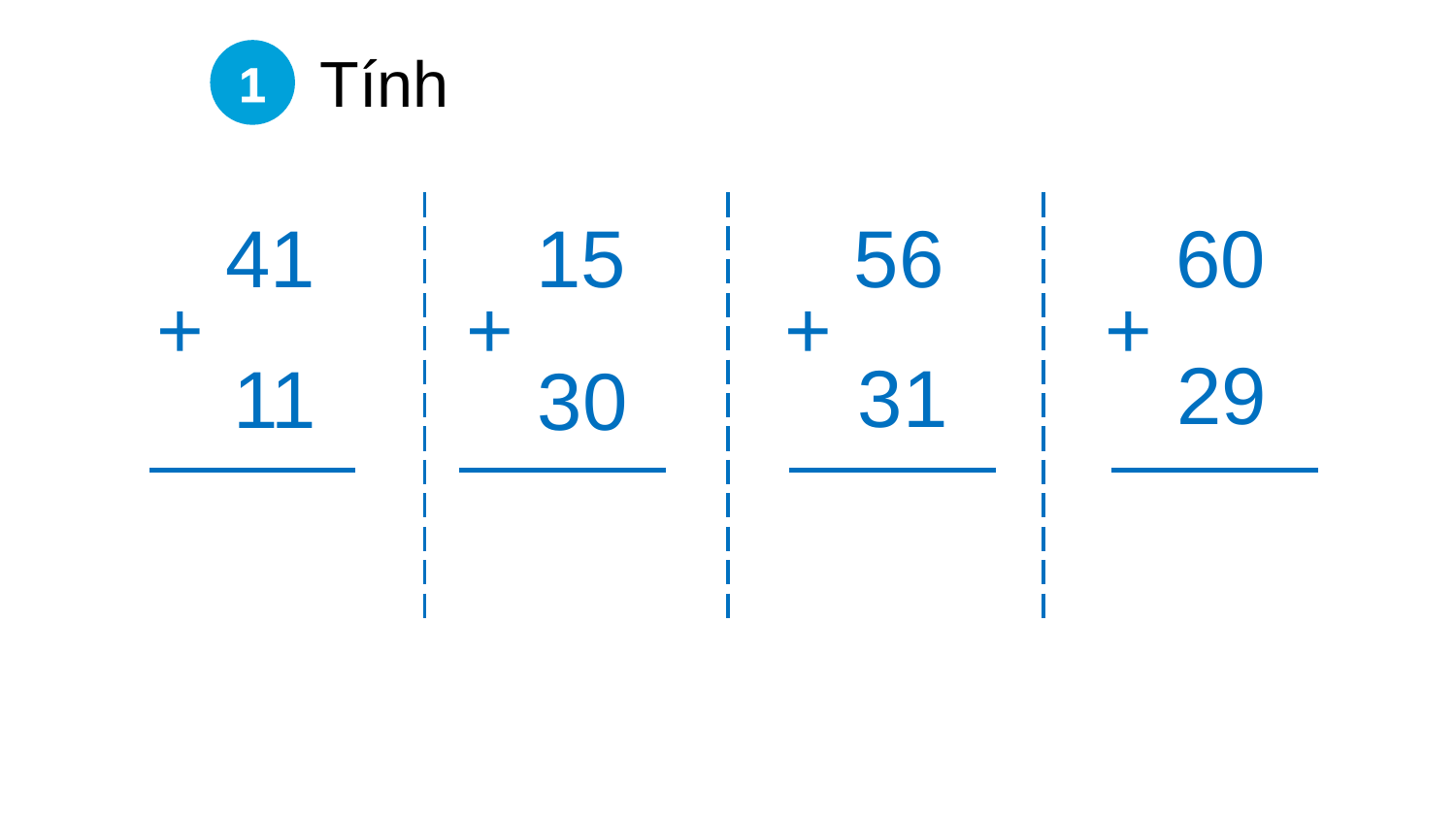

# Tính
1
41
15
56
60
+
+
+
+
29
31
11
30